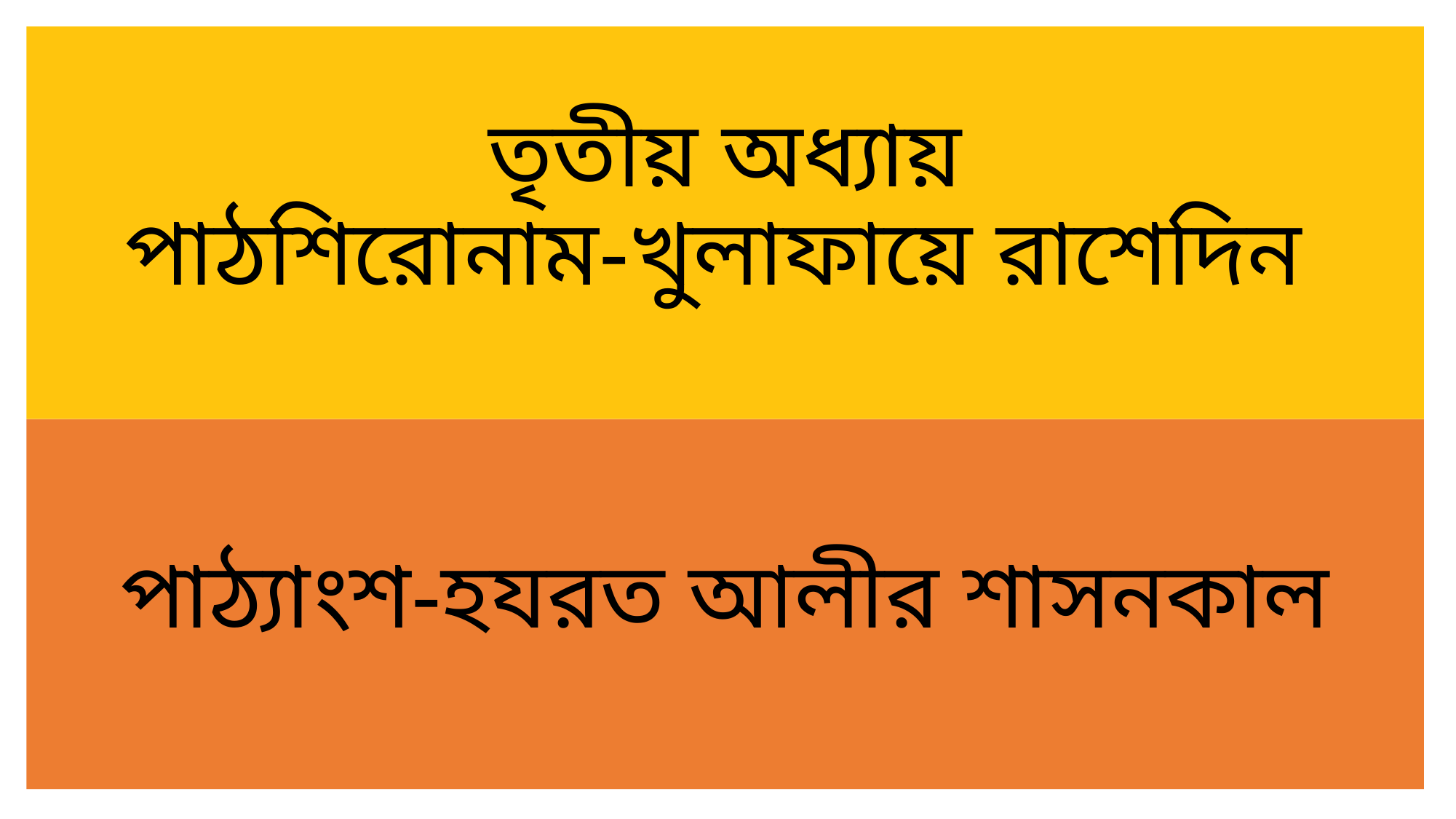

# তৃতীয় অধ্যায় পাঠশিরোনাম-খুলাফায়ে রাশেদিন

পাঠ্যাংশ-হযরত আলীর শাসনকাল